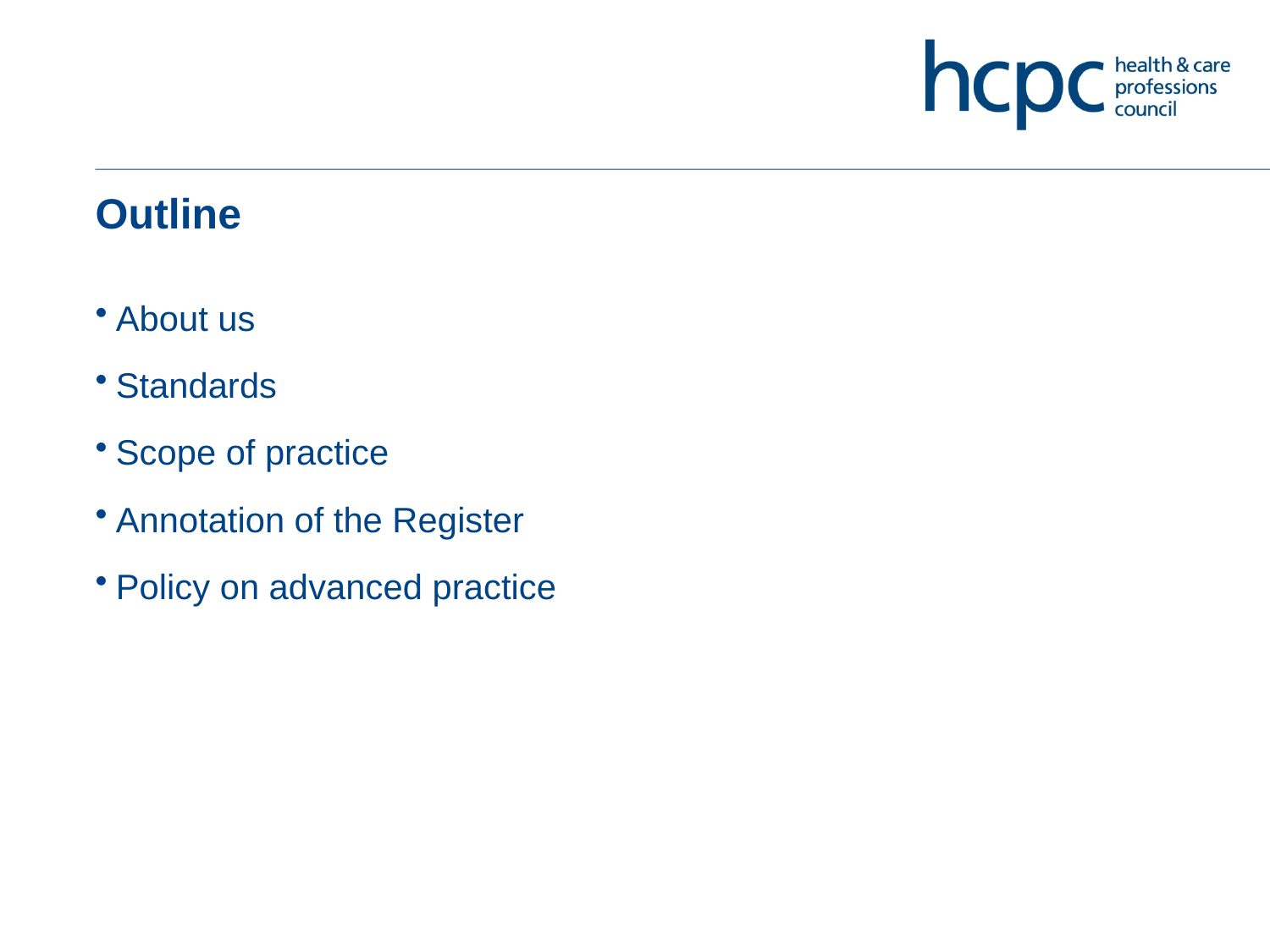

# Outline
About us
Standards
Scope of practice
Annotation of the Register
Policy on advanced practice